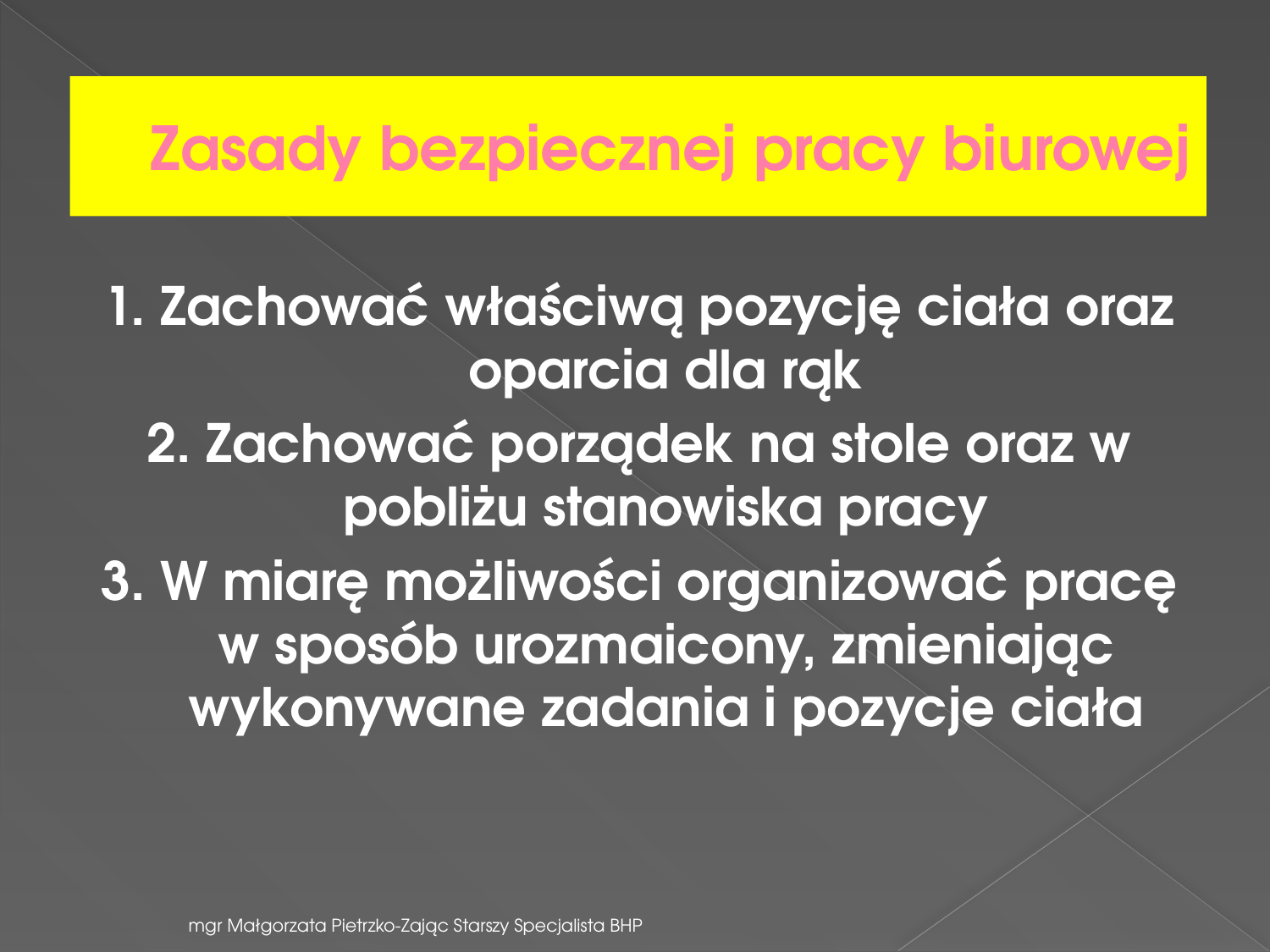

# Zasady bezpiecznej pracy biurowej
1. Zachować właściwą pozycję ciała oraz oparcia dla rąk
2. Zachować porządek na stole oraz w pobliżu stanowiska pracy
3. W miarę możliwości organizować pracę w sposób urozmaicony, zmieniając wykonywane zadania i pozycje ciała
mgr Małgorzata Pietrzko-Zając Starszy Specjalista BHP